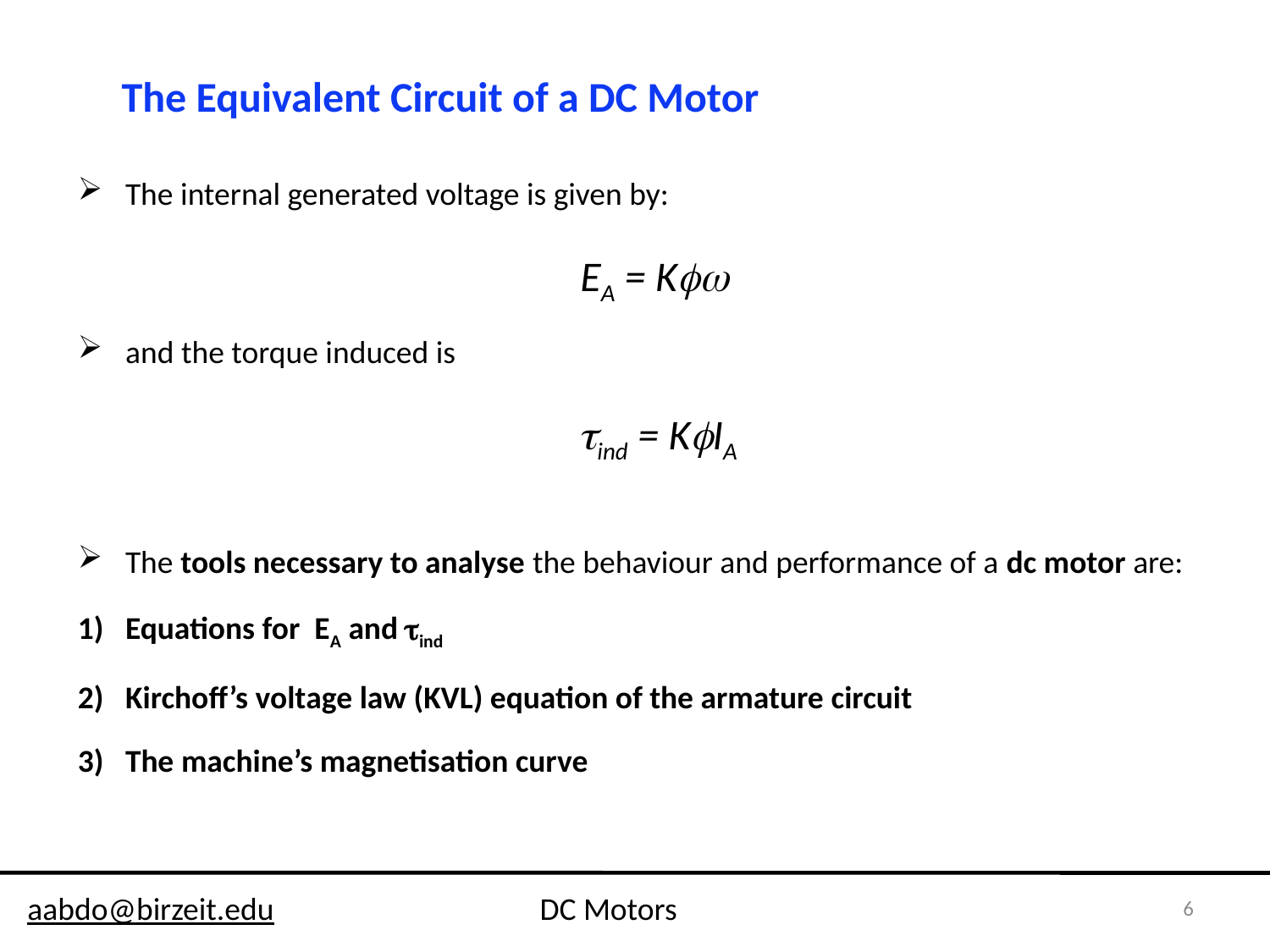

The Equivalent Circuit of a DC Motor
The internal generated voltage is given by:
EA = Kφω
and the torque induced is
 τind = KφIA

The tools necessary to analyse the behaviour and performance of a dc motor are:
Equations for  EA and τind
Kirchoff’s voltage law (KVL) equation of the armature circuit
3)   The machine’s magnetisation curve
6
aabdo@birzeit.edu                                     DC Motors